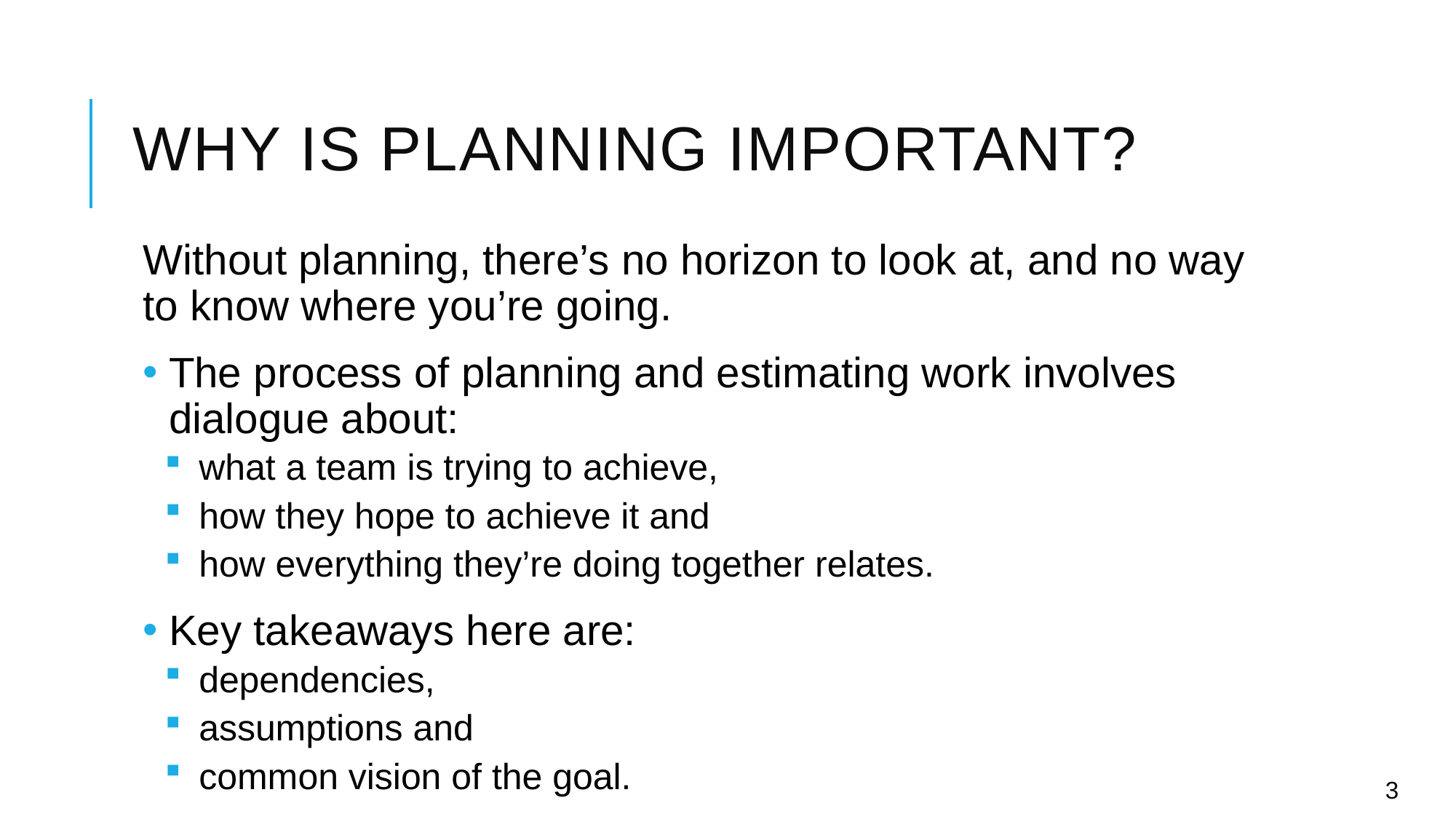

# Why is Planning Important?
Without planning, there’s no horizon to look at, and no way to know where you’re going.
The process of planning and estimating work involves dialogue about:
what a team is trying to achieve,
how they hope to achieve it and
how everything they’re doing together relates.
Key takeaways here are:
dependencies,
assumptions and
common vision of the goal.

3